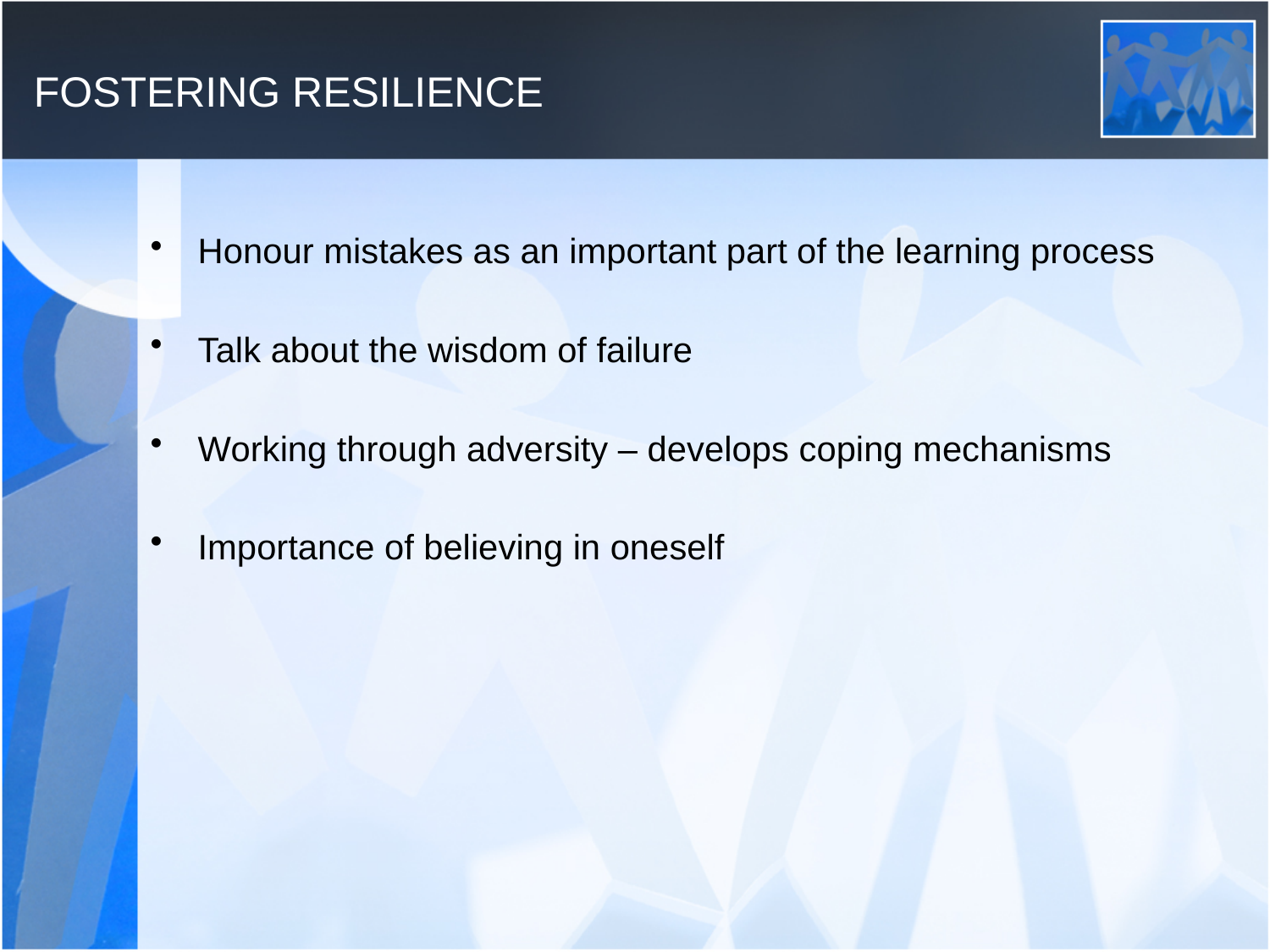

# FOSTERING RESILIENCE
Honour mistakes as an important part of the learning process

Talk about the wisdom of failure

Working through adversity – develops coping mechanisms

Importance of believing in oneself